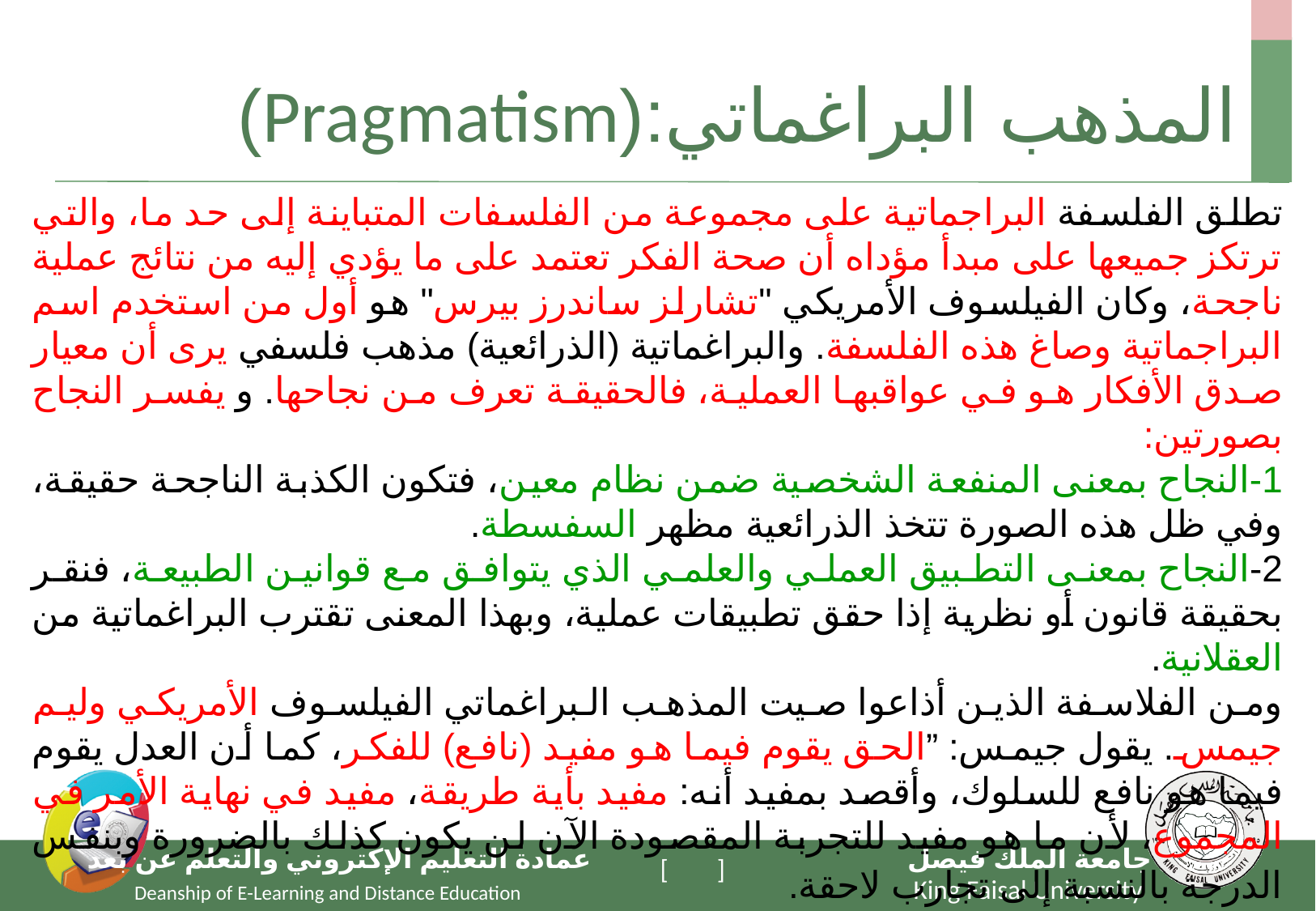

# المذهب البراغماتي:(Pragmatism)
تطلق الفلسفة البراجماتية على مجموعة من الفلسفات المتباينة إلى حد ما، والتي ترتكز جميعها على مبدأ مؤداه أن صحة الفكر تعتمد على ما يؤدي إليه من نتائج عملية ناجحة، وكان الفيلسوف الأمريكي "تشارلز ساندرز بيرس" هو أول من استخدم اسم البراجماتية وصاغ هذه الفلسفة. والبراغماتية (الذرائعية) مذهب فلسفي يرى أن معيار صدق الأفكار هو في عواقبها العملية، فالحقيقة تعرف من نجاحها. و يفسر النجاح بصورتين:
1-النجاح بمعنى المنفعة الشخصية ضمن نظام معين، فتكون الكذبة الناجحة حقيقة، وفي ظل هذه الصورة تتخذ الذرائعية مظهر السفسطة.
2-النجاح بمعنى التطبيق العملي والعلمي الذي يتوافق مع قوانين الطبيعة، فنقر بحقيقة قانون أو نظرية إذا حقق تطبيقات عملية، وبهذا المعنى تقترب البراغماتية من العقلانية.
ومن الفلاسفة الذين أذاعوا صيت المذهب البراغماتي الفيلسوف الأمريكي وليم جيمس. يقول جيمس: ”الحق يقوم فيما هو مفيد (نافع) للفكر، كما أن العدل يقوم فيما هو نافع للسلوك، وأقصد بمفيد أنه: مفيد بأية طريقة، مفيد في نهاية الأمر في المجموع، لأن ما هو مفيد للتجربة المقصودة الآن لن يكون كذلك بالضرورة وبنفس الدرجة بالنسبة إلى تجارب لاحقة.